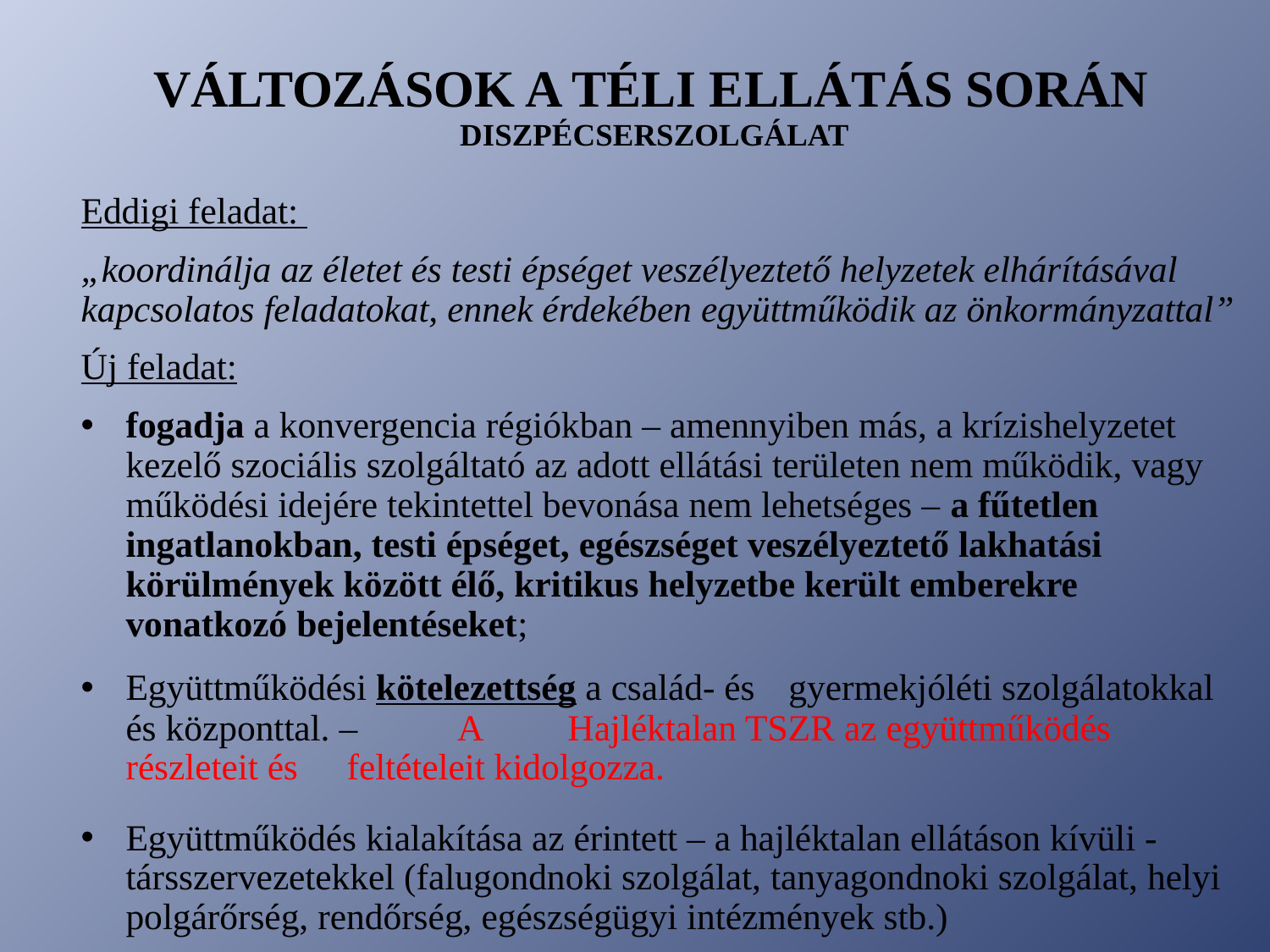

# Változások a téli ellátás során Diszpécserszolgálat
Eddigi feladat:
„koordinálja az életet és testi épséget veszélyeztető helyzetek elhárításával kapcsolatos feladatokat, ennek érdekében együttműködik az önkormányzattal”
Új feladat:
fogadja a konvergencia régiókban – amennyiben más, a krízishelyzetet kezelő szociális szolgáltató az adott ellátási területen nem működik, vagy működési idejére tekintettel bevonása nem lehetséges – a fűtetlen ingatlanokban, testi épséget, egészséget veszélyeztető lakhatási körülmények között élő, kritikus helyzetbe került emberekre vonatkozó bejelentéseket;
Együttműködési kötelezettség a család- és 	gyermekjóléti szolgálatokkal és központtal. – 	A 	Hajléktalan TSZR az együttműködés részleteit és 	feltételeit kidolgozza.
Együttműködés kialakítása az érintett – a hajléktalan ellátáson kívüli - társszervezetekkel (falugondnoki szolgálat, tanyagondnoki szolgálat, helyi polgárőrség, rendőrség, egészségügyi intézmények stb.)

5